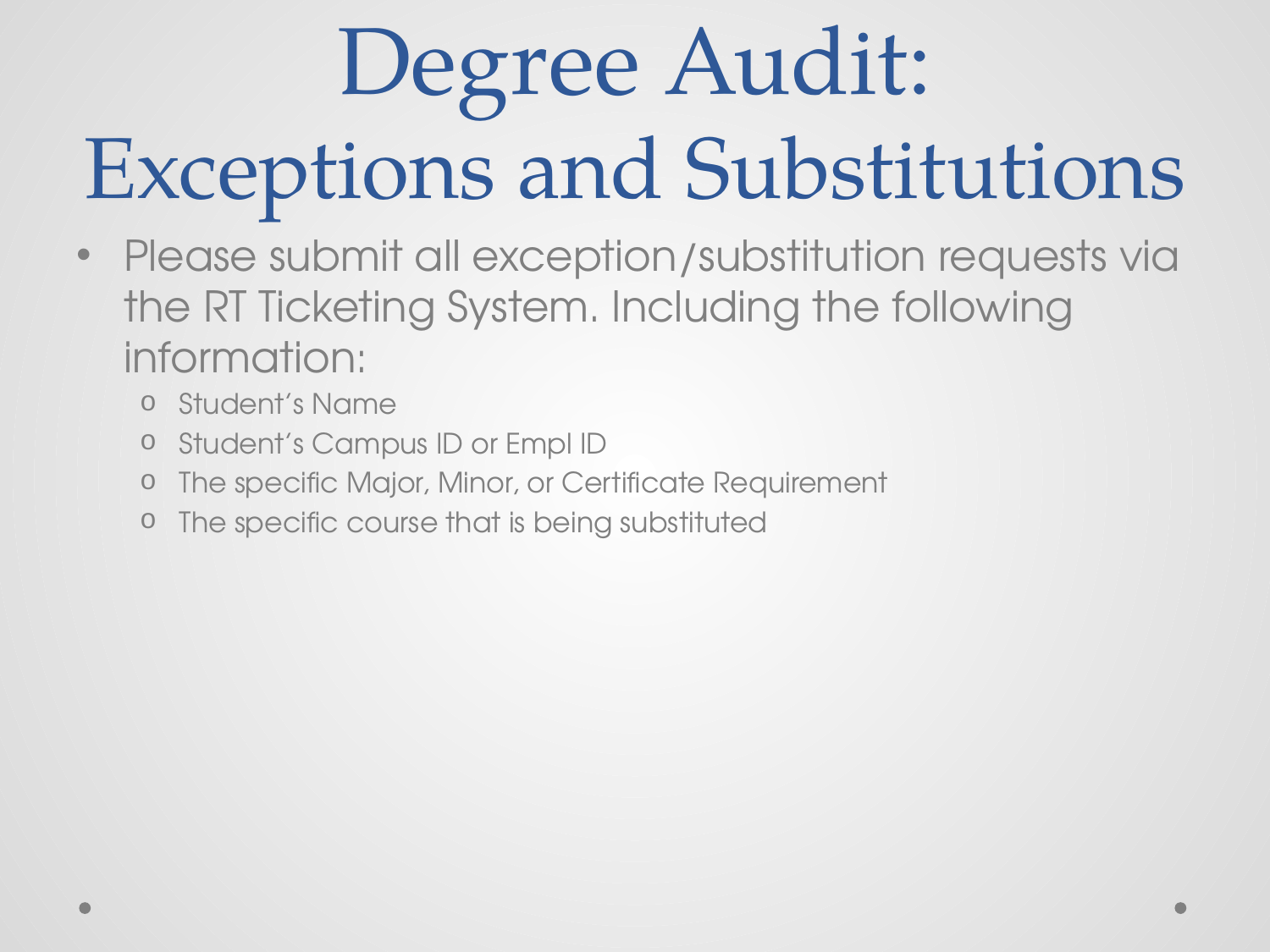

# Degree Audit: Exceptions and Substitutions
Please submit all exception/substitution requests via the RT Ticketing System. Including the following information:
Student’s Name
Student’s Campus ID or Empl ID
The specific Major, Minor, or Certificate Requirement
The specific course that is being substituted